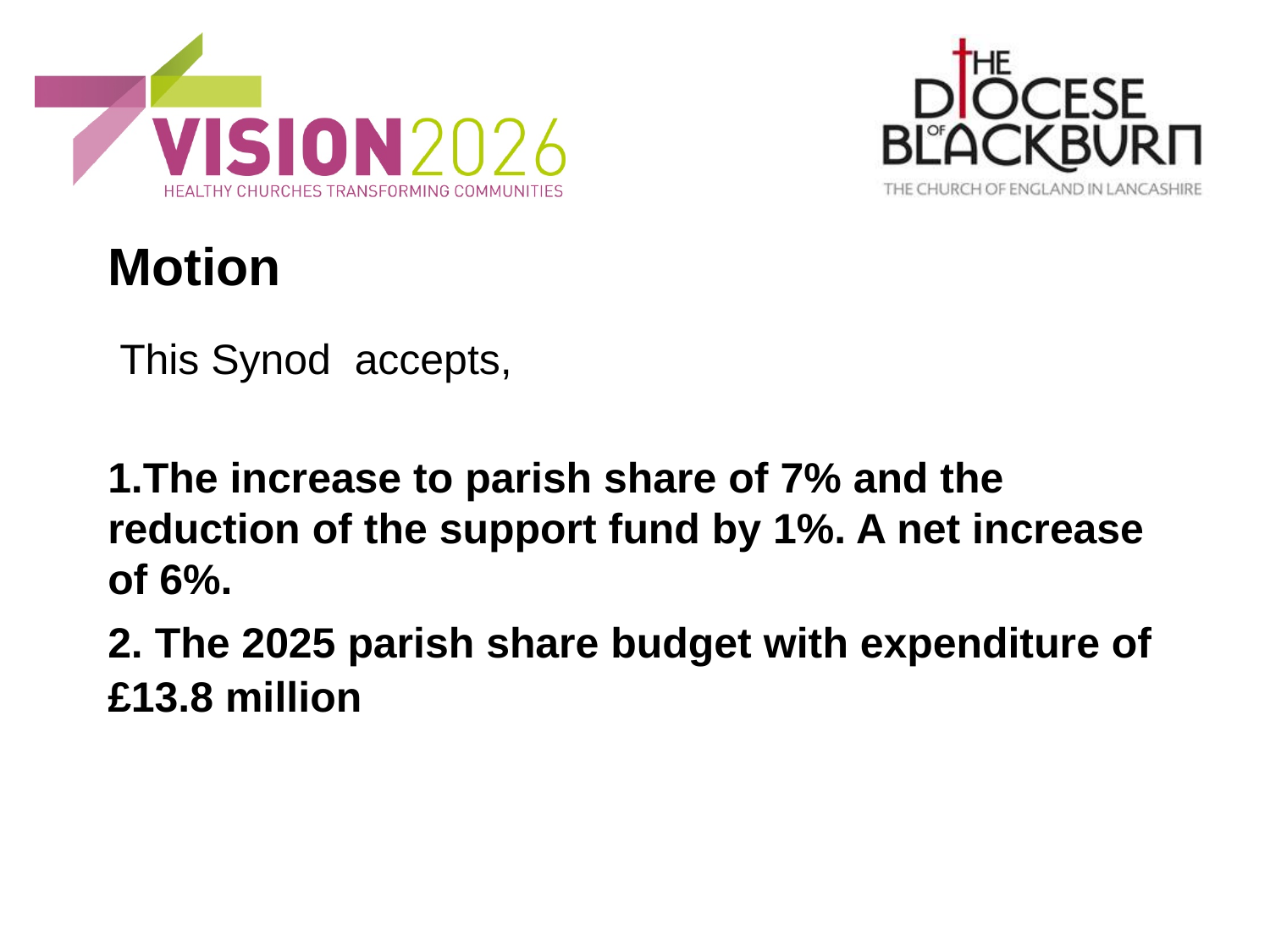

# Motion
 This Synod  accepts,

1.The increase to parish share of 7% and the reduction of the support fund by 1%. A net increase of 6%.
2. The 2025 parish share budget with expenditure of £13.8 million